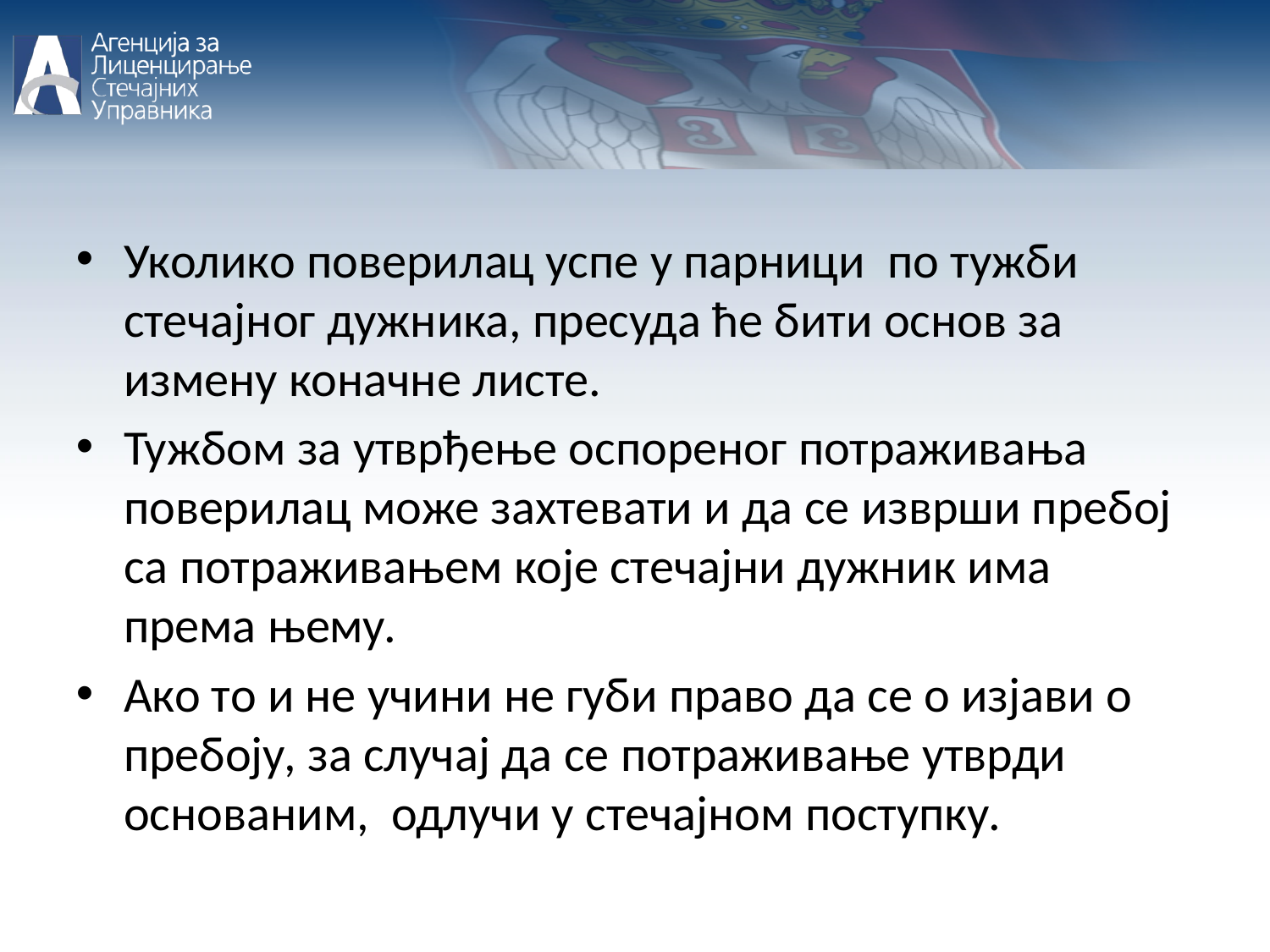

Уколико поверилац успе у парници  по тужби стечајног дужника, пресуда ће бити основ за измену коначне листе.
Тужбом за утврђење оспореног потраживања поверилац може захтевати и да се изврши пребој са потраживањем које стечајни дужник има према њему.
Ако то и не учини не губи право да се о изјави о пребоју, за случај да се потраживање утврди основаним,  одлучи у стечајном поступку.